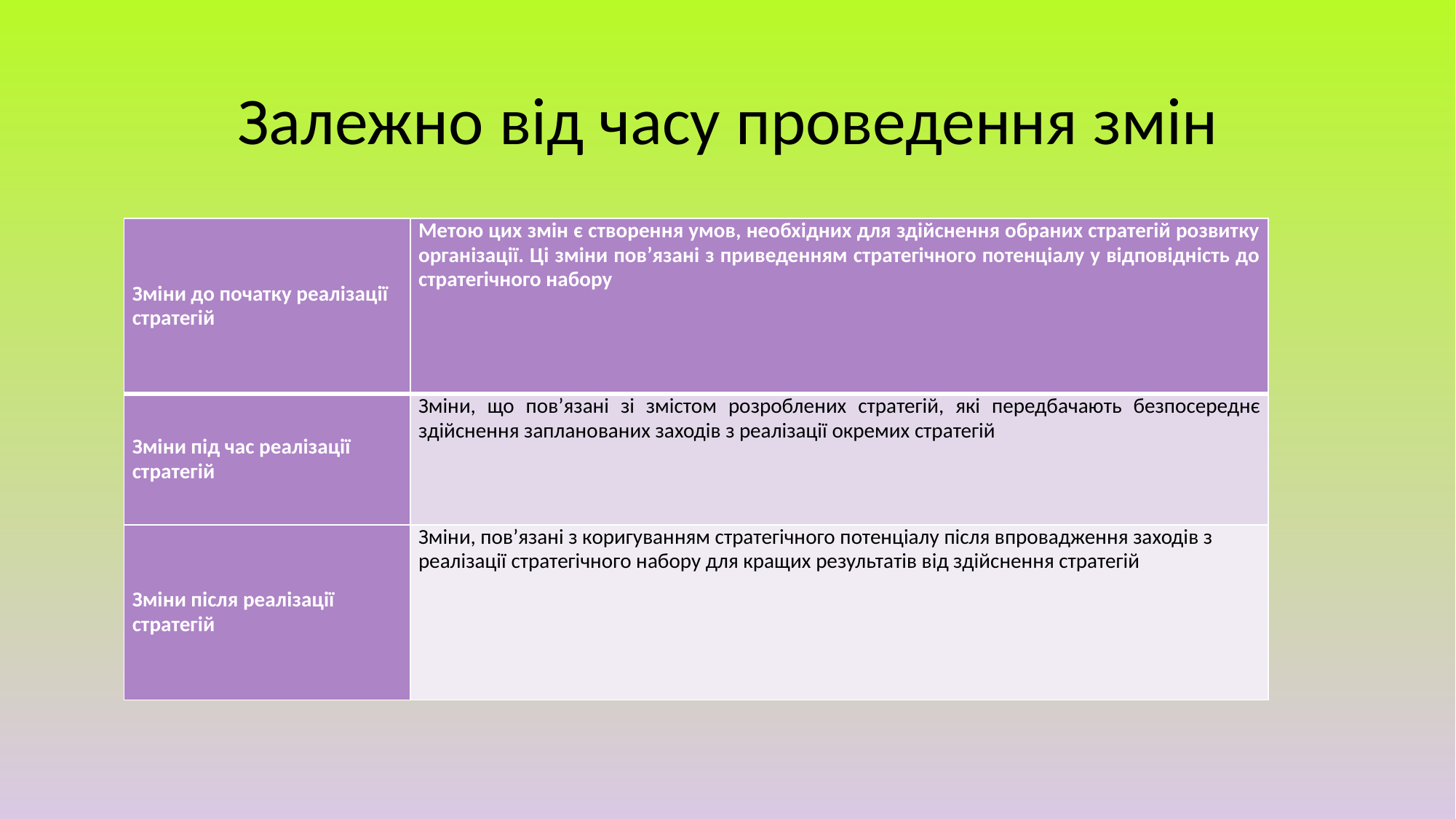

# Залежно від часу проведення змін
| Зміни до початку реалізації стратегій | Метою цих змін є створення умов, необхідних для здійснення обраних стратегій розвитку організації. Ці зміни пов’язані з приведенням стратегічного потенціалу у відповідність до стратегічного набору |
| --- | --- |
| Зміни під час реалізації стратегій | Зміни, що пов’язані зі змістом розроблених стратегій, які передбачають безпосереднє здійснення запланованих заходів з реалізації окремих стратегій |
| Зміни після реалізації стратегій | Зміни, пов’язані з коригуванням стратегічного потенціалу після впровадження заходів з реалізації стратегічного набору для кращих результатів від здійснення стратегій |